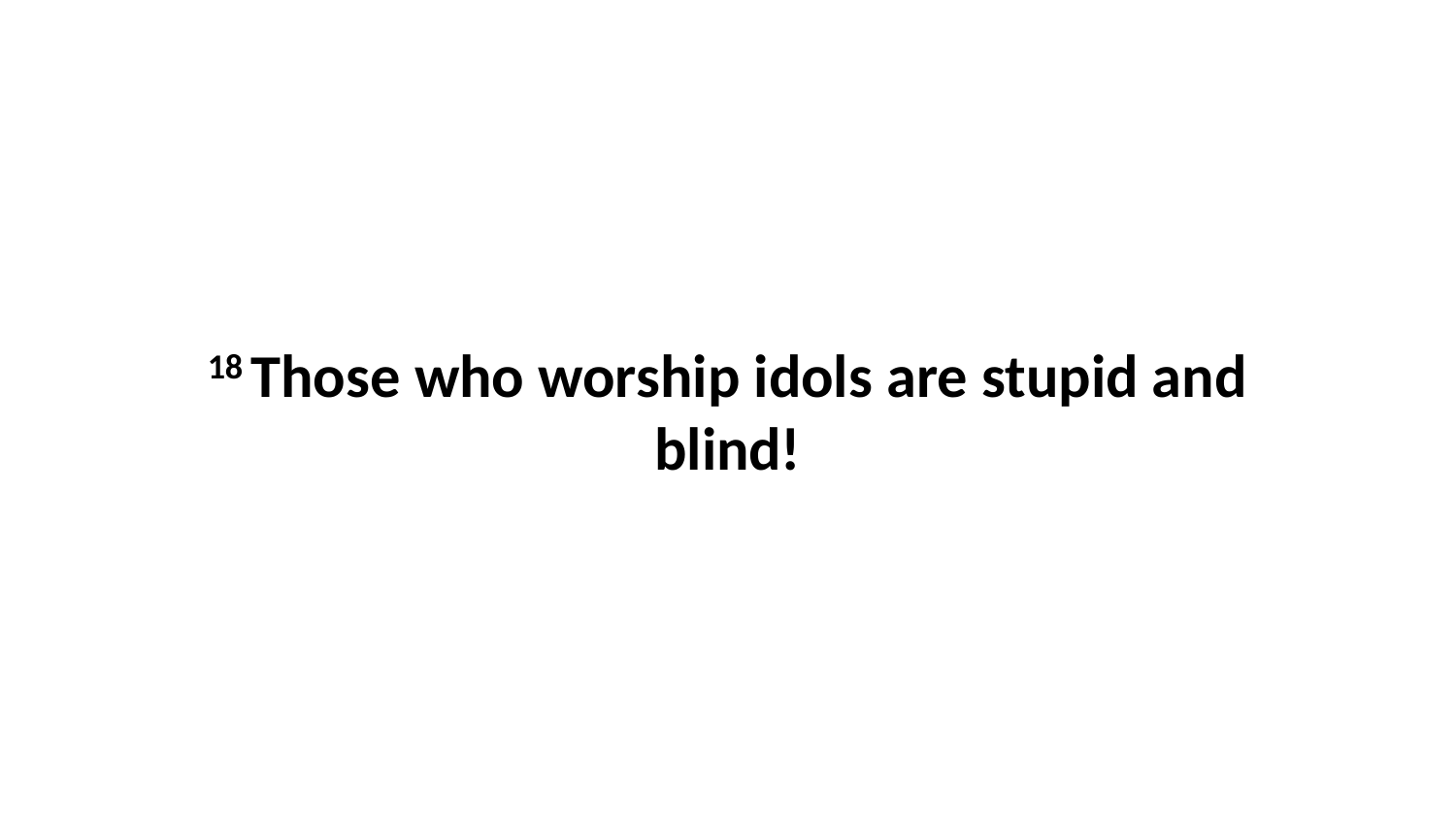

18 Those who worship idols are stupid and blind!